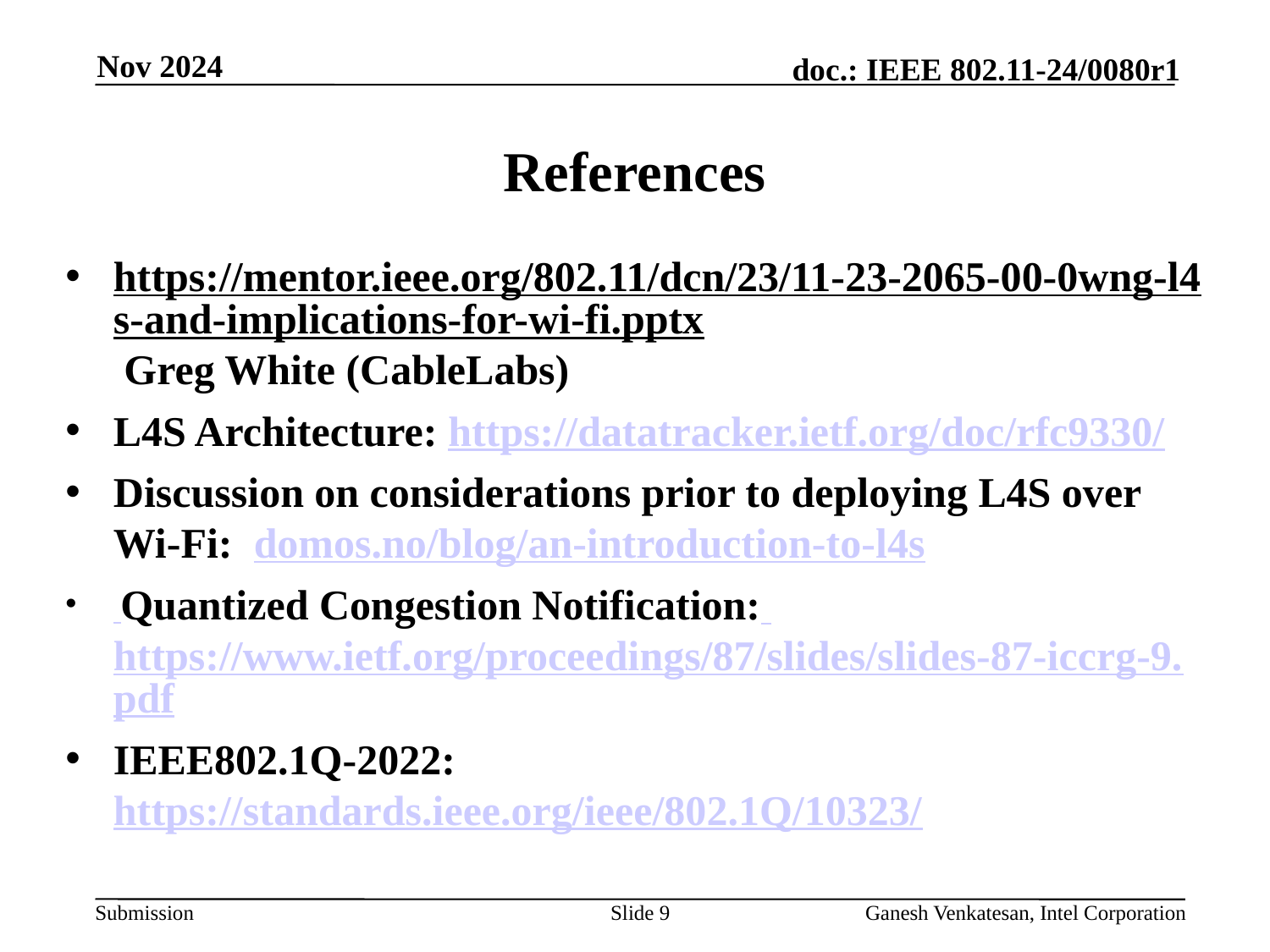

Nov 2024
# References
https://mentor.ieee.org/802.11/dcn/23/11-23-2065-00-0wng-l4s-and-implications-for-wi-fi.pptx Greg White (CableLabs)
L4S Architecture: https://datatracker.ietf.org/doc/rfc9330/
Discussion on considerations prior to deploying L4S over Wi-Fi:  domos.no/blog/an-introduction-to-l4s
 Quantized Congestion Notification: https://www.ietf.org/proceedings/87/slides/slides-87-iccrg-9.pdf
IEEE802.1Q-2022: https://standards.ieee.org/ieee/802.1Q/10323/

Slide 9
Ganesh Venkatesan, Intel Corporation